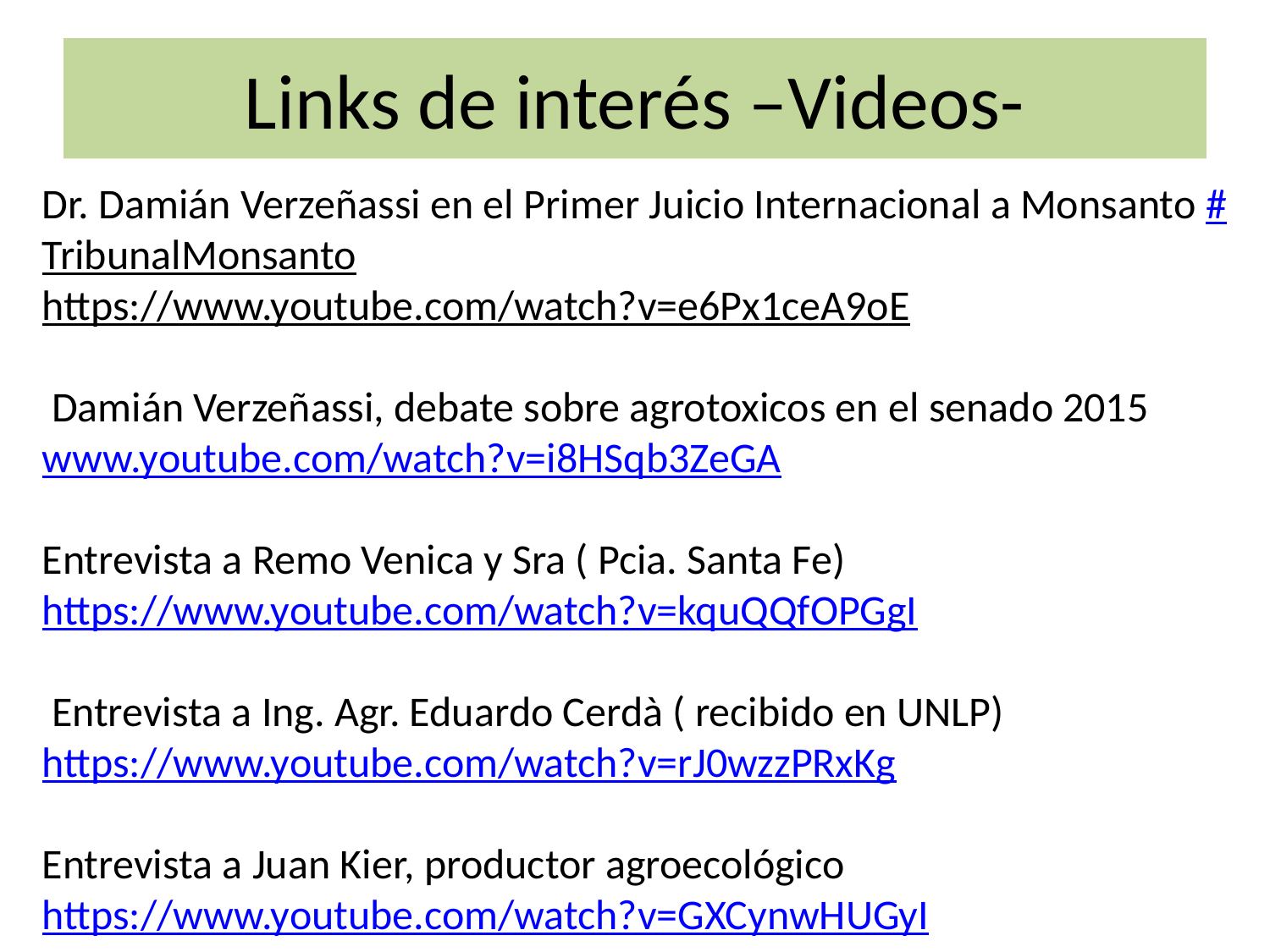

# Links de interés –Videos-
Dr. Damián Verzeñassi en el Primer Juicio Internacional a Monsanto #TribunalMonsanto
https://www.youtube.com/watch?v=e6Px1ceA9oE

 Damián Verzeñassi, debate sobre agrotoxicos en el senado 2015 www.youtube.com/watch?v=i8HSqb3ZeGA

Entrevista a Remo Venica y Sra ( Pcia. Santa Fe) https://www.youtube.com/watch?v=kquQQfOPGgI

 Entrevista a Ing. Agr. Eduardo Cerdà ( recibido en UNLP)  https://www.youtube.com/watch?v=rJ0wzzPRxKg

Entrevista a Juan Kier, productor agroecológico https://www.youtube.com/watch?v=GXCynwHUGyI